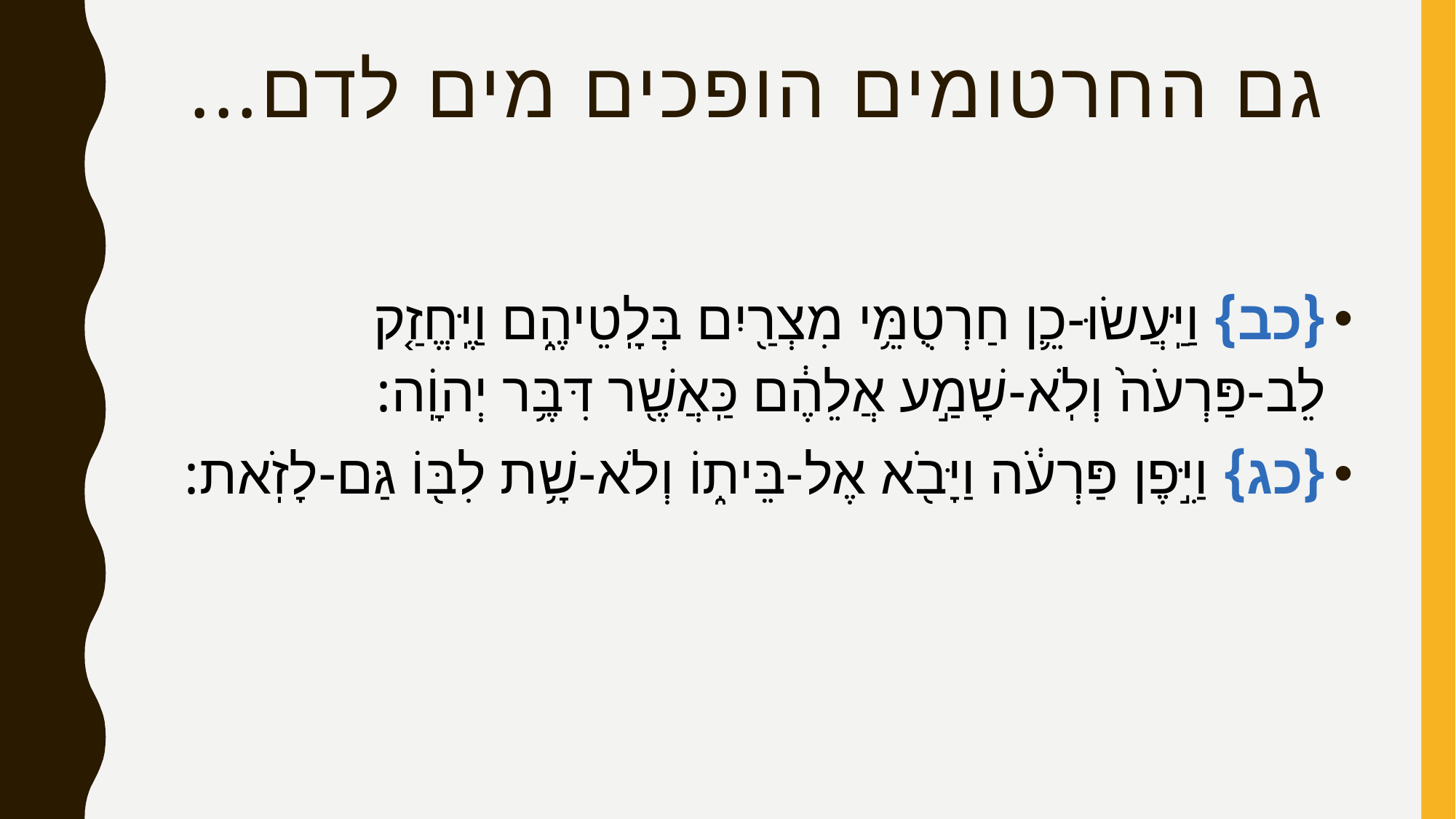

# גם החרטומים הופכים מים לדם...
{כב} וַיַּֽעֲשׂוּ-כֵ֛ן חַרְטֻמֵּ֥י מִצְרַ֖יִם בְּלָֽטֵיהֶ֑ם וַיֶּֽחֱזַ֤ק לֵב-פַּרְעֹה֙ וְלֹֽא-שָׁמַ֣ע אֲלֵהֶ֔ם כַּֽאֲשֶׁ֖ר דִּבֶּ֥ר יְהוָֹֽה:
{כג} וַיִּ֣פֶן פַּרְעֹ֔ה וַיָּבֹ֖א אֶל-בֵּית֑וֹ וְלֹא-שָׁ֥ת לִבּ֖וֹ גַּם-לָזֹֽאת: